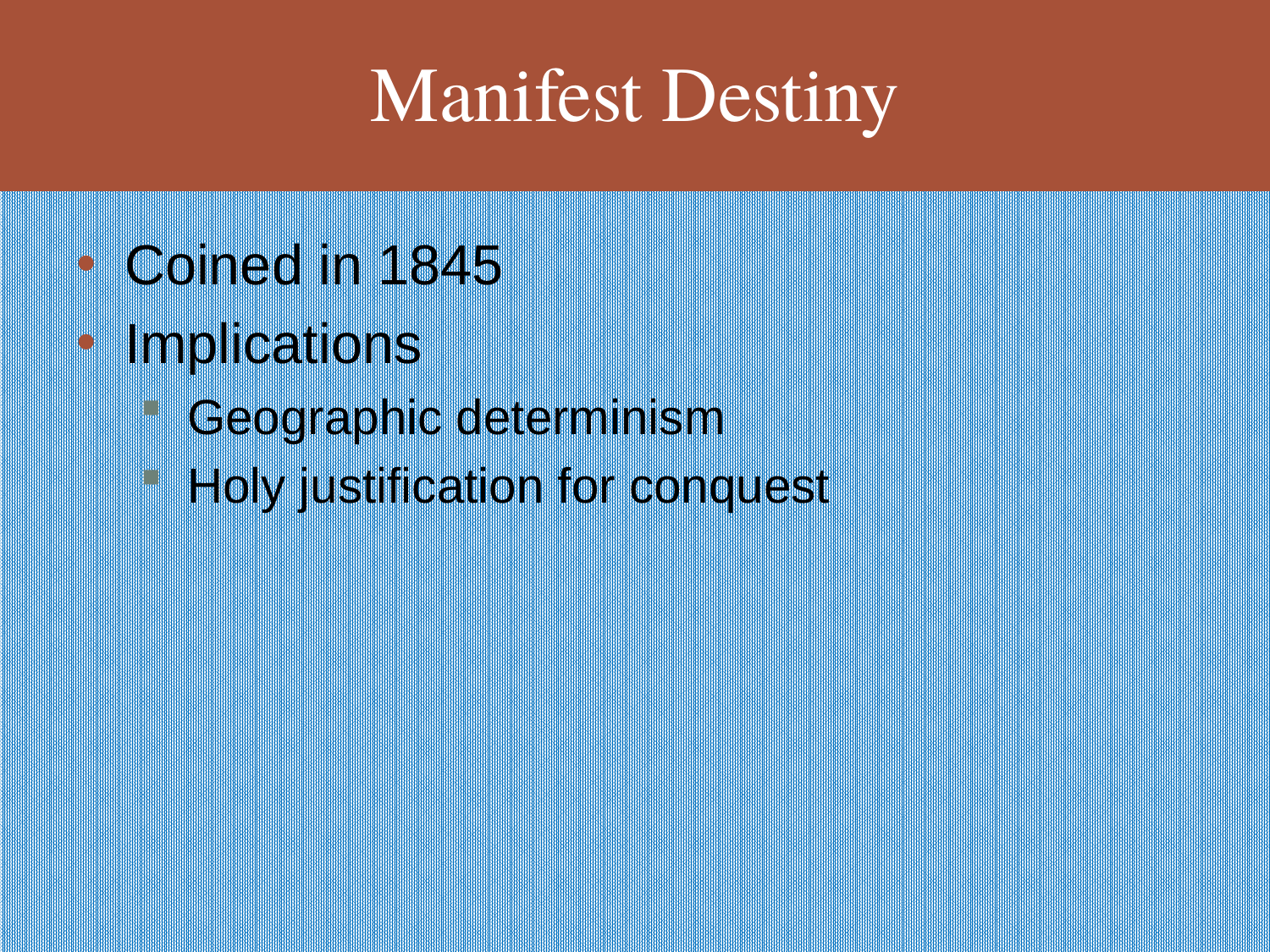

# Manifest Destiny
Coined in 1845
Implications
Geographic determinism
Holy justification for conquest